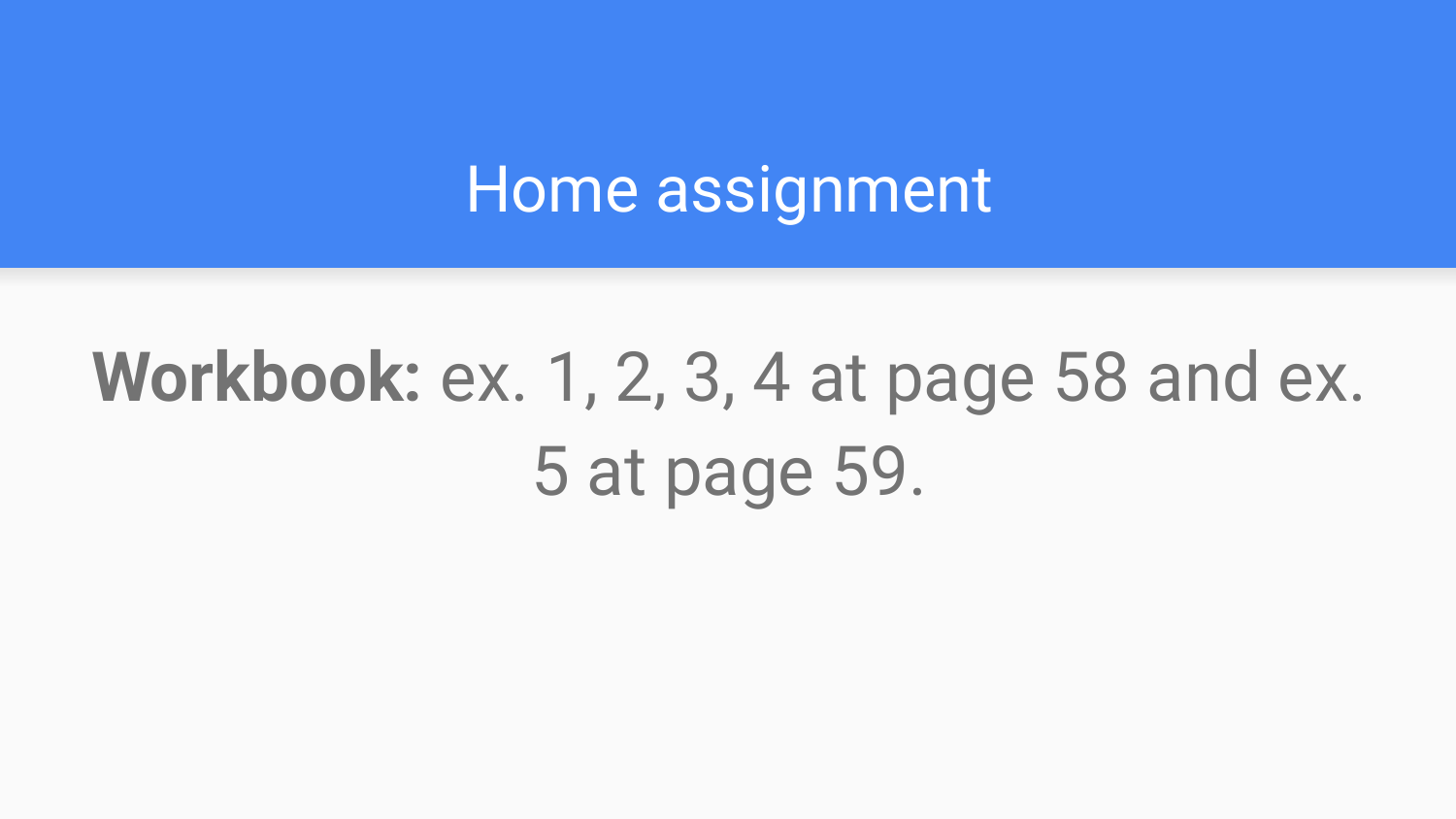

# Home assignment
Workbook: ex. 1, 2, 3, 4 at page 58 and ex. 5 at page 59.